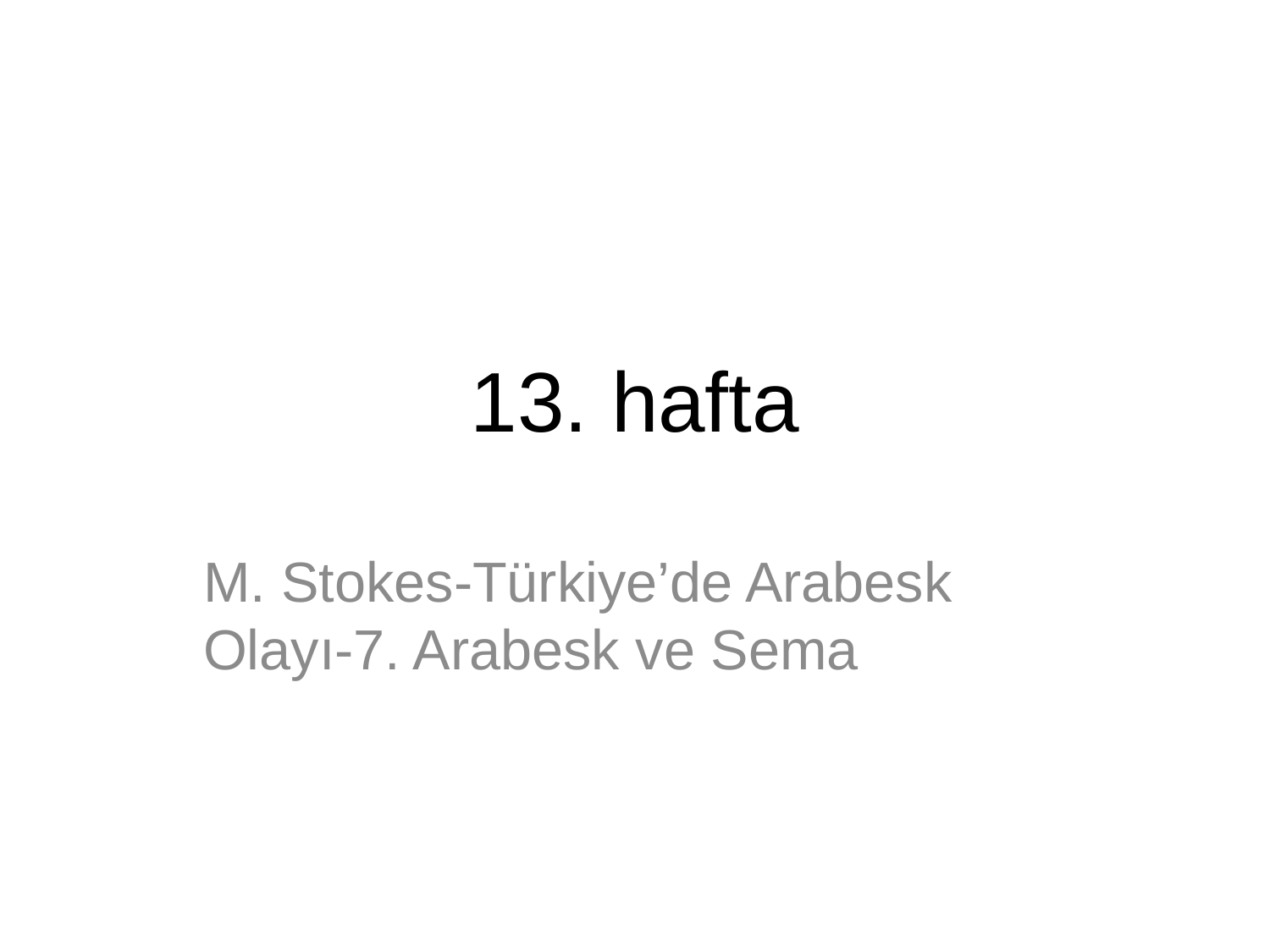

# 13. hafta
M. Stokes-Türkiye’de Arabesk Olayı-7. Arabesk ve Sema